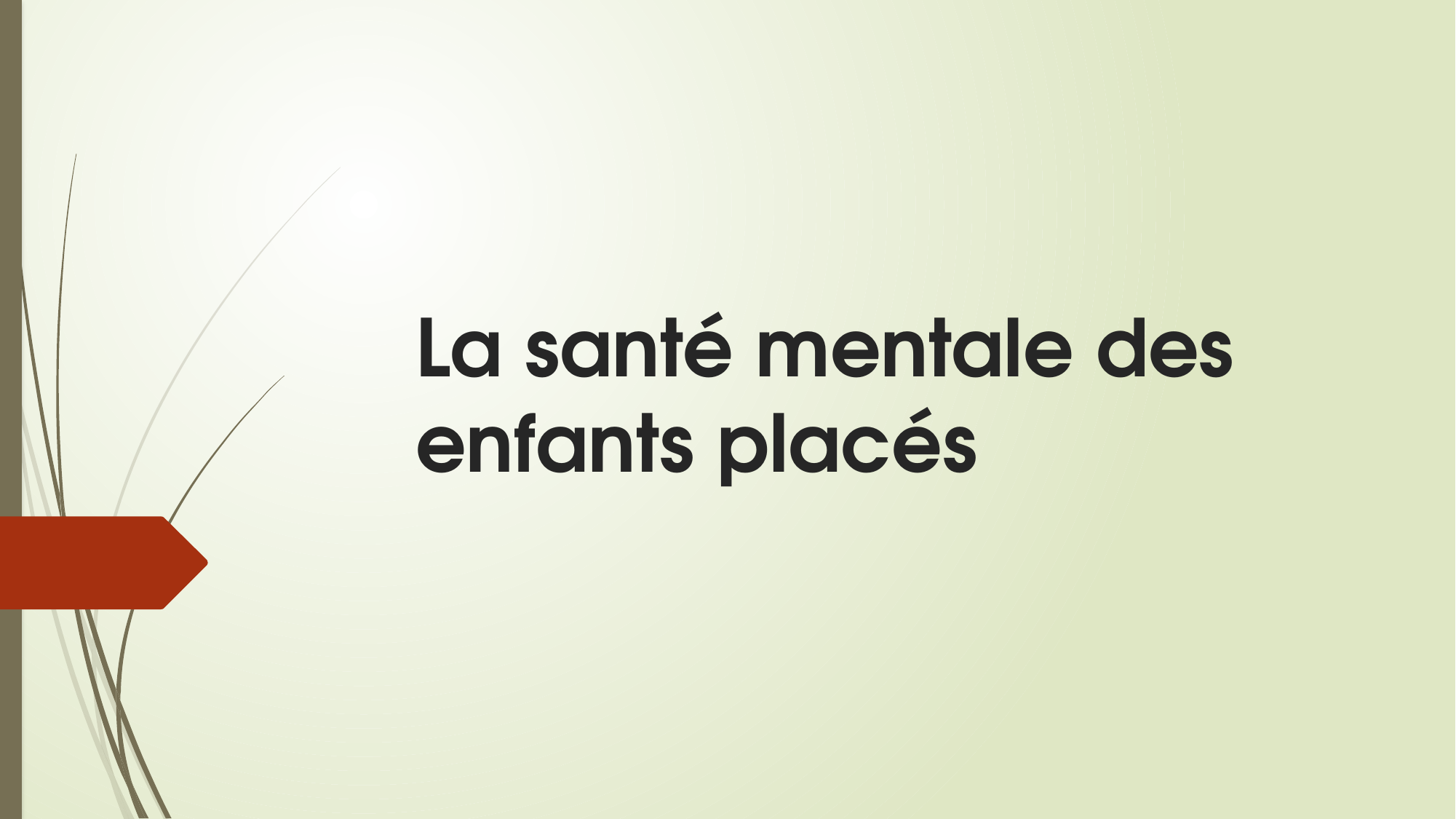

# La santé mentale des enfants placés